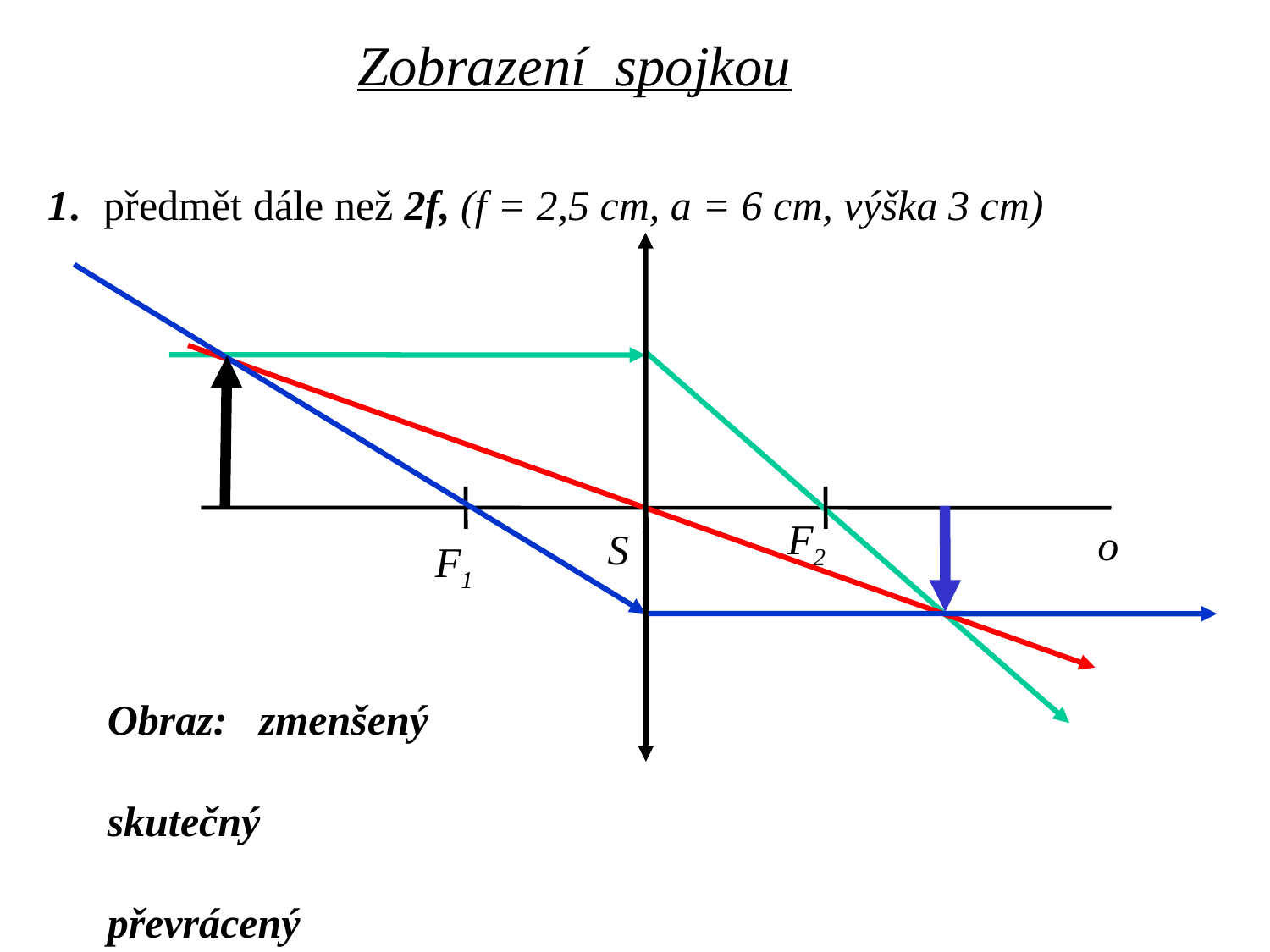

Zobrazení  spojkou

1.  předmět dále než 2f, (f = 2,5 cm, a = 6 cm, výška 3 cm)

F2

S
o
F1

Obraz:   zmenšený   	              skutečný                          	              převrácený